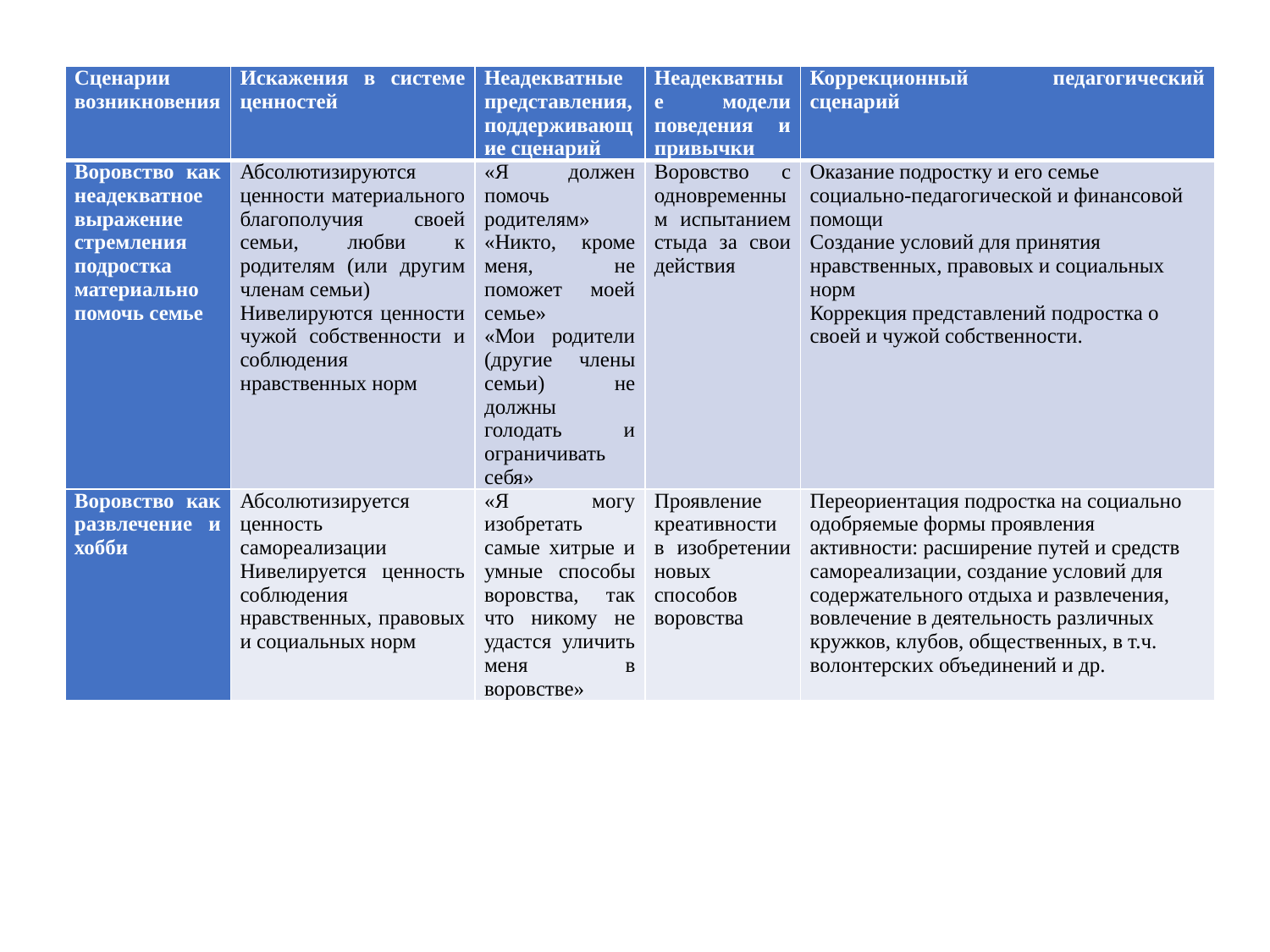

| Сценарии возникновения | Искажения в системе ценностей | Неадекватные представления, поддерживающие сценарий | Неадекватные модели поведения и привычки | Коррекционный педагогический сценарий |
| --- | --- | --- | --- | --- |
| Воровство как неадекватное выражение стремления подростка материально помочь семье | Абсолютизируются ценности материального благополучия своей семьи, любви к родителям (или другим членам семьи) Нивелируются ценности чужой собственности и соблюдения нравственных норм | «Я должен помочь родителям» «Никто, кроме меня, не поможет моей семье» «Мои родители (другие члены семьи) не должны голодать и ограничивать себя» | Воровство с одновременным испытанием стыда за свои действия | Оказание подростку и его семье социально-педагогической и финансовой помощи Создание условий для принятия нравственных, правовых и социальных норм Коррекция представлений подростка о своей и чужой собственности. |
| Воровство как развлечение и хобби | Абсолютизируется ценность самореализации Нивелируется ценность соблюдения нравственных, правовых и социальных норм | «Я могу изобретать самые хитрые и умные способы воровства, так что никому не удастся уличить меня в воровстве» | Проявление креативности в изобретении новых способов воровства | Переориентация подростка на социально одобряемые формы проявления активности: расширение путей и средств самореализации, создание условий для содержательного отдыха и развлечения, вовлечение в деятельность различных кружков, клубов, общественных, в т.ч. волонтерских объединений и др. |